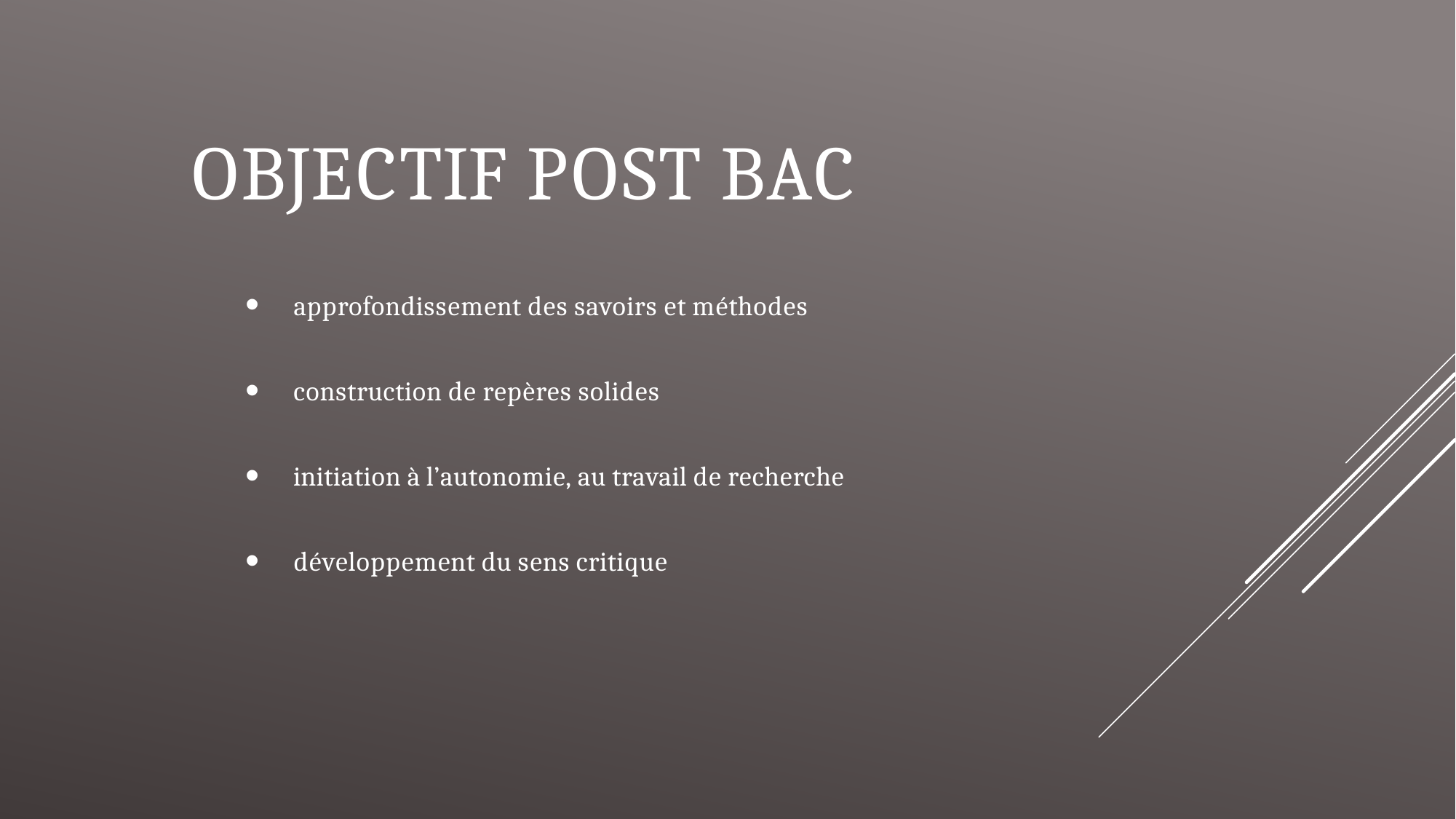

# Objectif post bac

approfondissement des savoirs et méthodes

construction de repères solides

initiation à l’autonomie, au travail de recherche

développement du sens critique